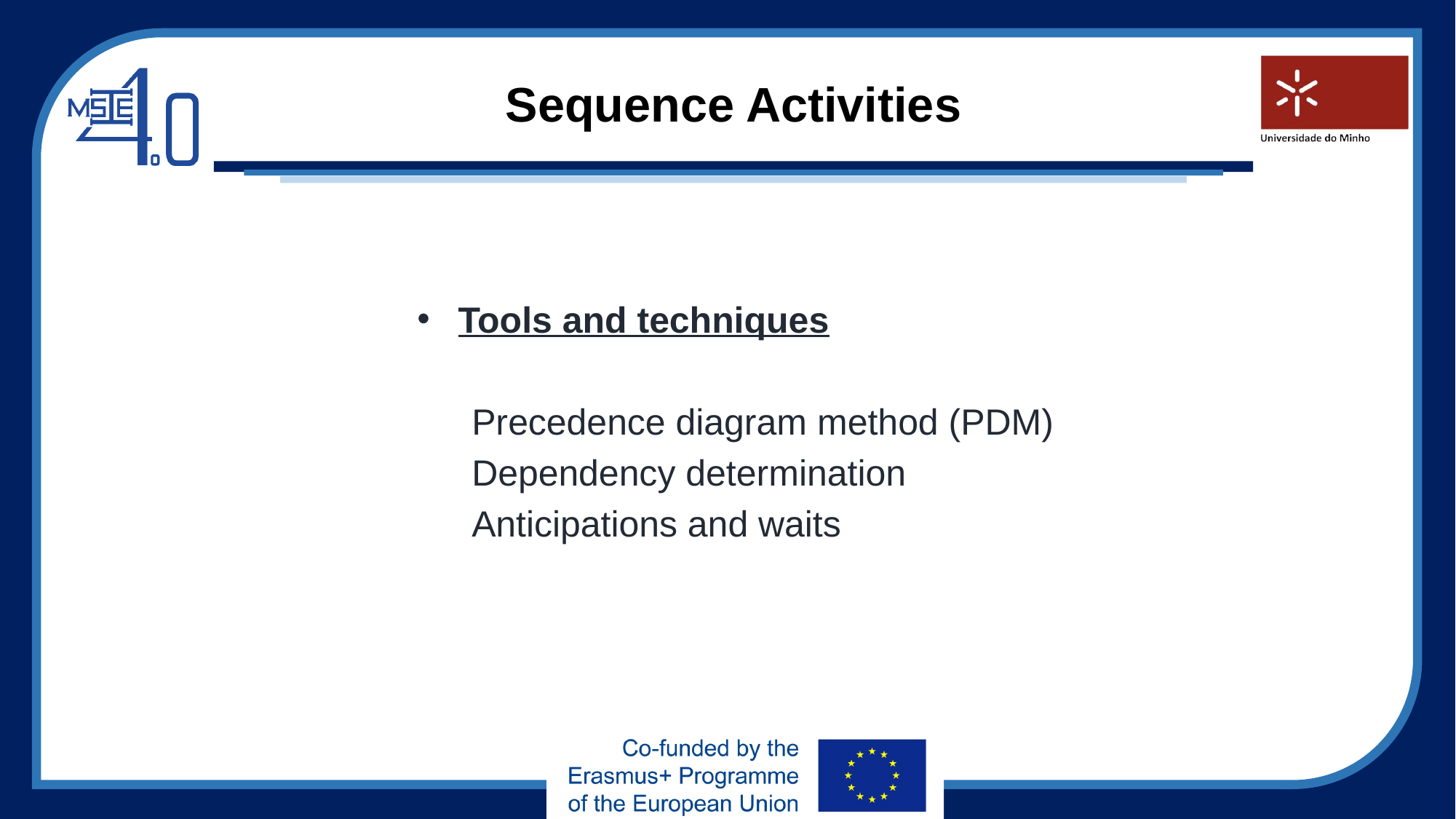

# Sequence Activities
Tools and techniques

Precedence diagram method (PDM)
Dependency determination
Anticipations and waits